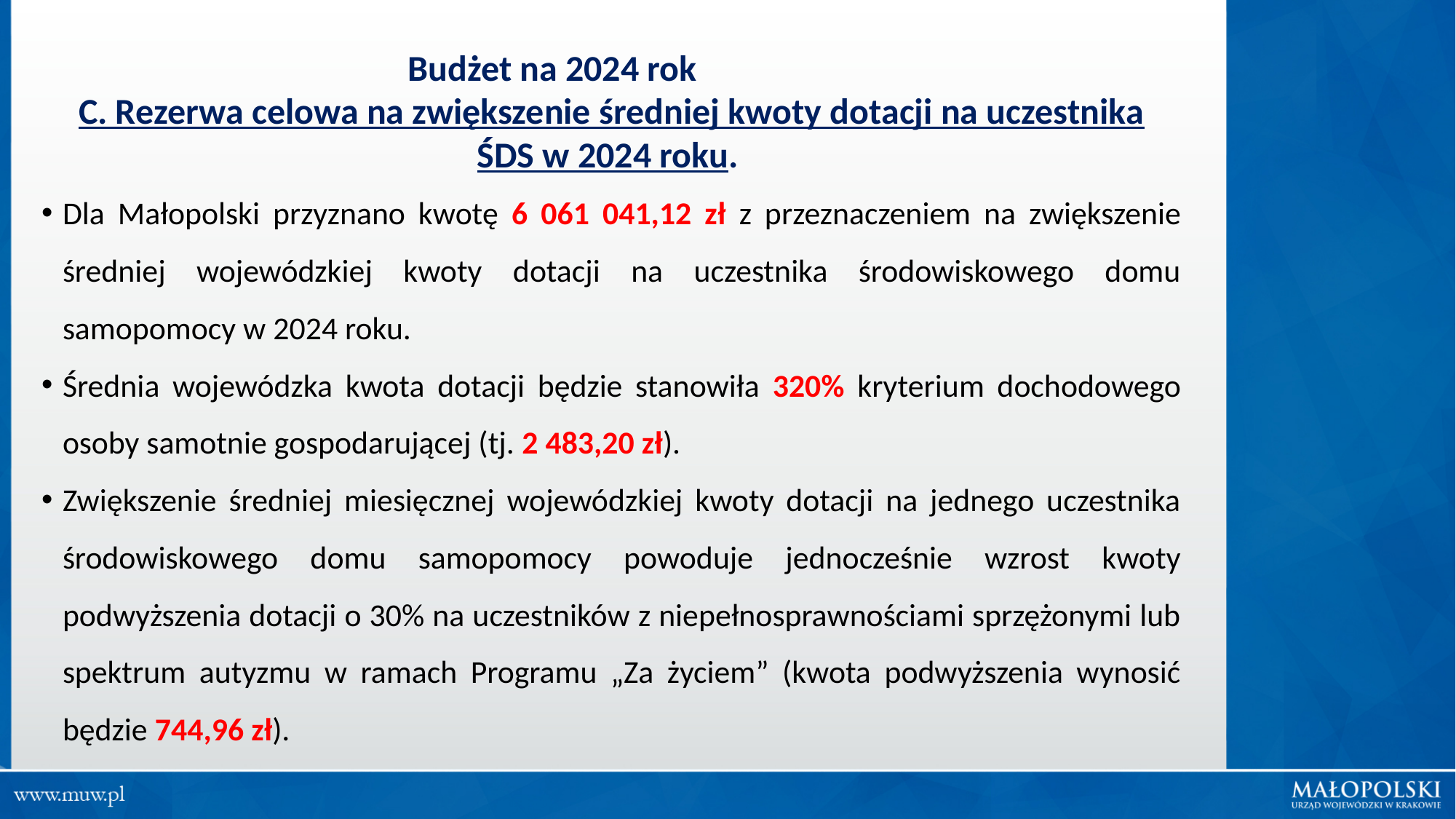

Budżet na 2024 rok
C. Rezerwa celowa na zwiększenie średniej kwoty dotacji na uczestnika ŚDS w 2024 roku.
Dla Małopolski przyznano kwotę 6 061 041,12 zł z przeznaczeniem na zwiększenie średniej wojewódzkiej kwoty dotacji na uczestnika środowiskowego domu samopomocy w 2024 roku.
Średnia wojewódzka kwota dotacji będzie stanowiła 320% kryterium dochodowego osoby samotnie gospodarującej (tj. 2 483,20 zł).
Zwiększenie średniej miesięcznej wojewódzkiej kwoty dotacji na jednego uczestnika środowiskowego domu samopomocy powoduje jednocześnie wzrost kwoty podwyższenia dotacji o 30% na uczestników z niepełnosprawnościami sprzężonymi lub spektrum autyzmu w ramach Programu „Za życiem” (kwota podwyższenia wynosić będzie 744,96 zł).